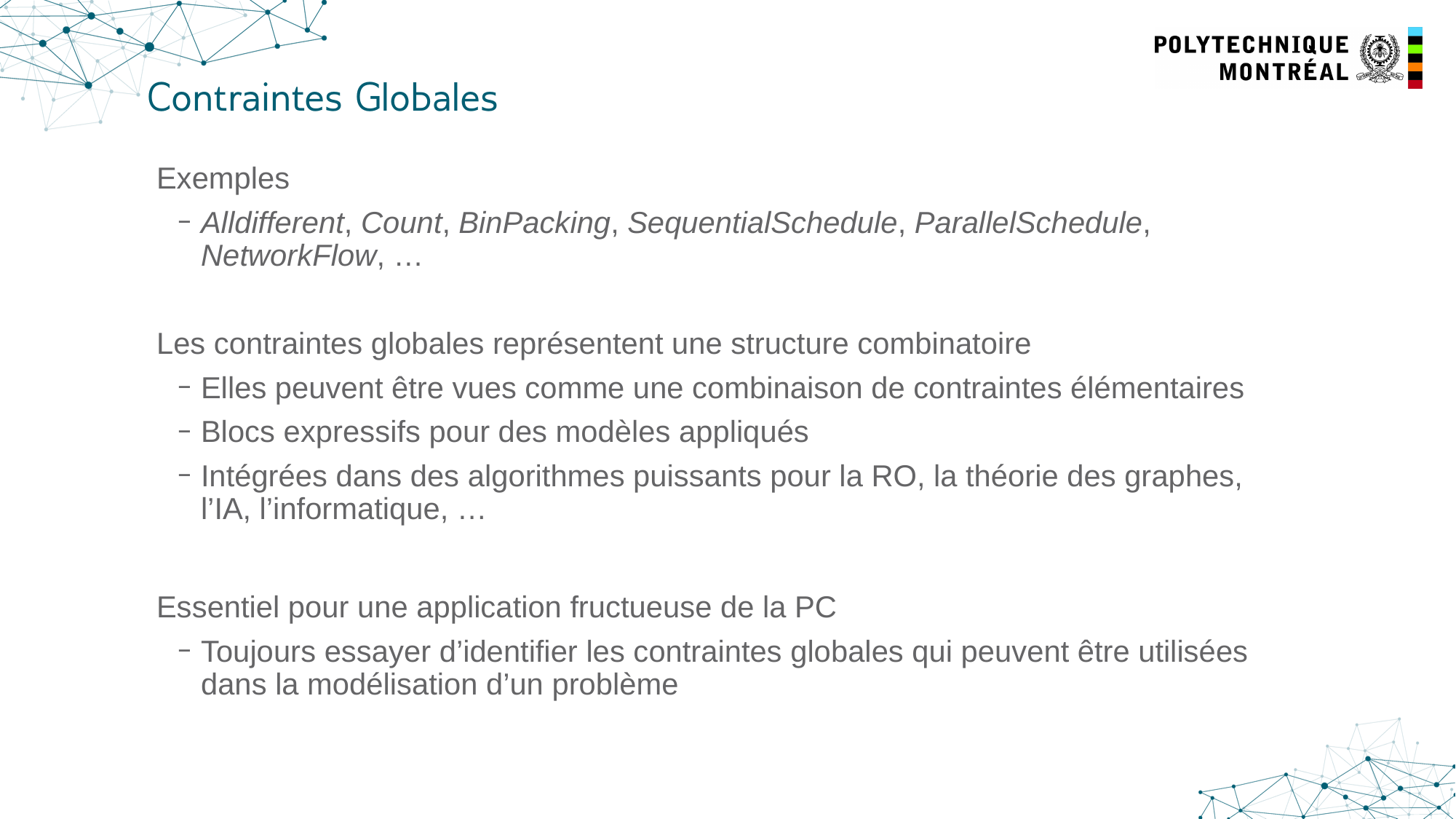

# Contraintes Globales
Exemples
Alldifferent, Count, BinPacking, SequentialSchedule, ParallelSchedule, NetworkFlow, …

Les contraintes globales représentent une structure combinatoire
Elles peuvent être vues comme une combinaison de contraintes élémentaires
Blocs expressifs pour des modèles appliqués
Intégrées dans des algorithmes puissants pour la RO, la théorie des graphes, l’IA, l’informatique, …

Essentiel pour une application fructueuse de la PC
Toujours essayer d’identifier les contraintes globales qui peuvent être utilisées dans la modélisation d’un problème